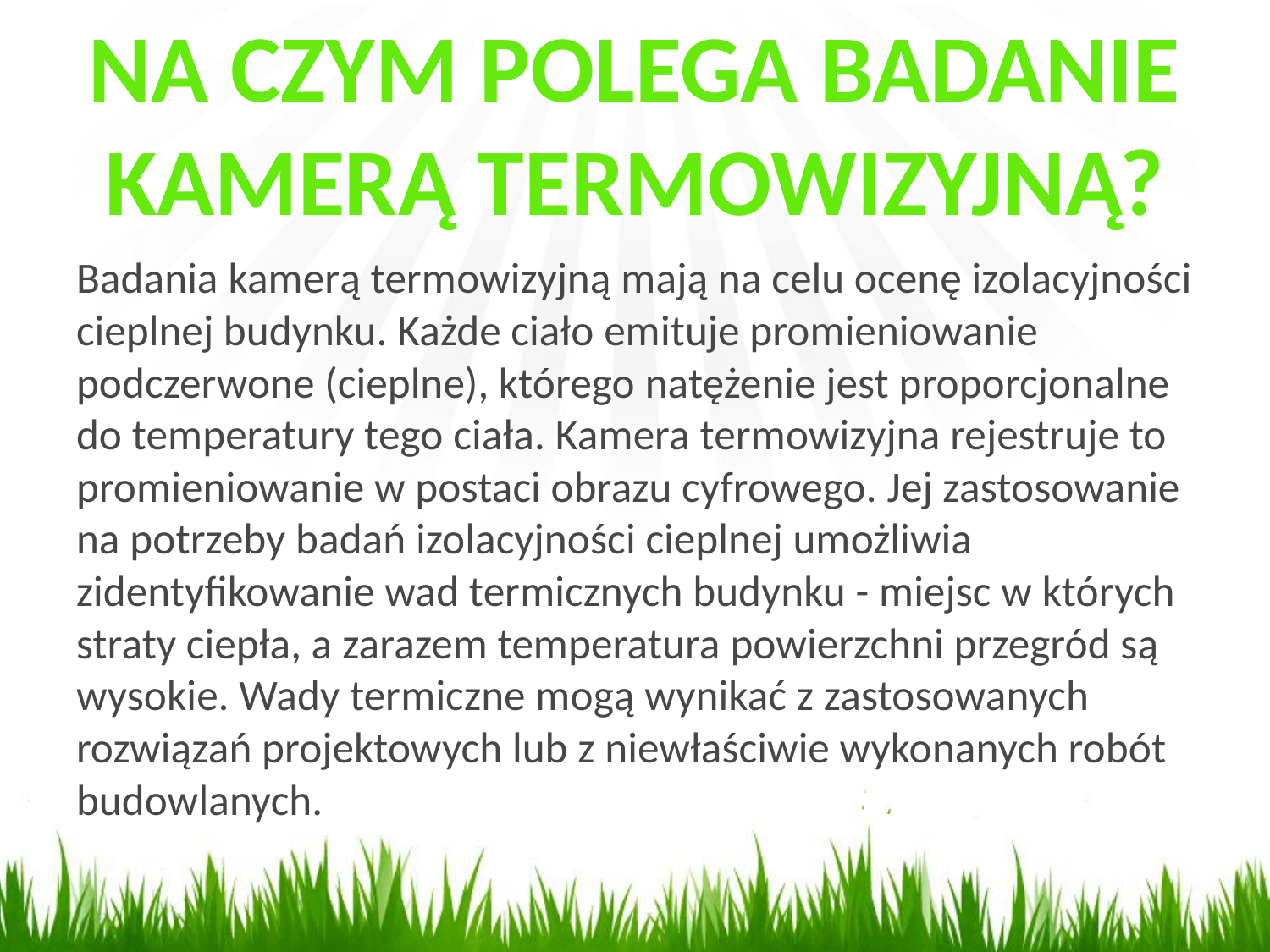

NA CZYM POLEGA BADANIE KAMERĄ TERMOWIZYJNĄ?
Badania kamerą termowizyjną mają na celu ocenę izolacyjności cieplnej budynku. Każde ciało emituje promieniowanie podczerwone (cieplne), którego natężenie jest proporcjonalne do temperatury tego ciała. Kamera termowizyjna rejestruje to promieniowanie w postaci obrazu cyfrowego. Jej zastosowanie na potrzeby badań izolacyjności cieplnej umożliwia zidentyfikowanie wad termicznych budynku - miejsc w których straty ciepła, a zarazem temperatura powierzchni przegród są wysokie. Wady termiczne mogą wynikać z zastosowanych rozwiązań projektowych lub z niewłaściwie wykonanych robót budowlanych.